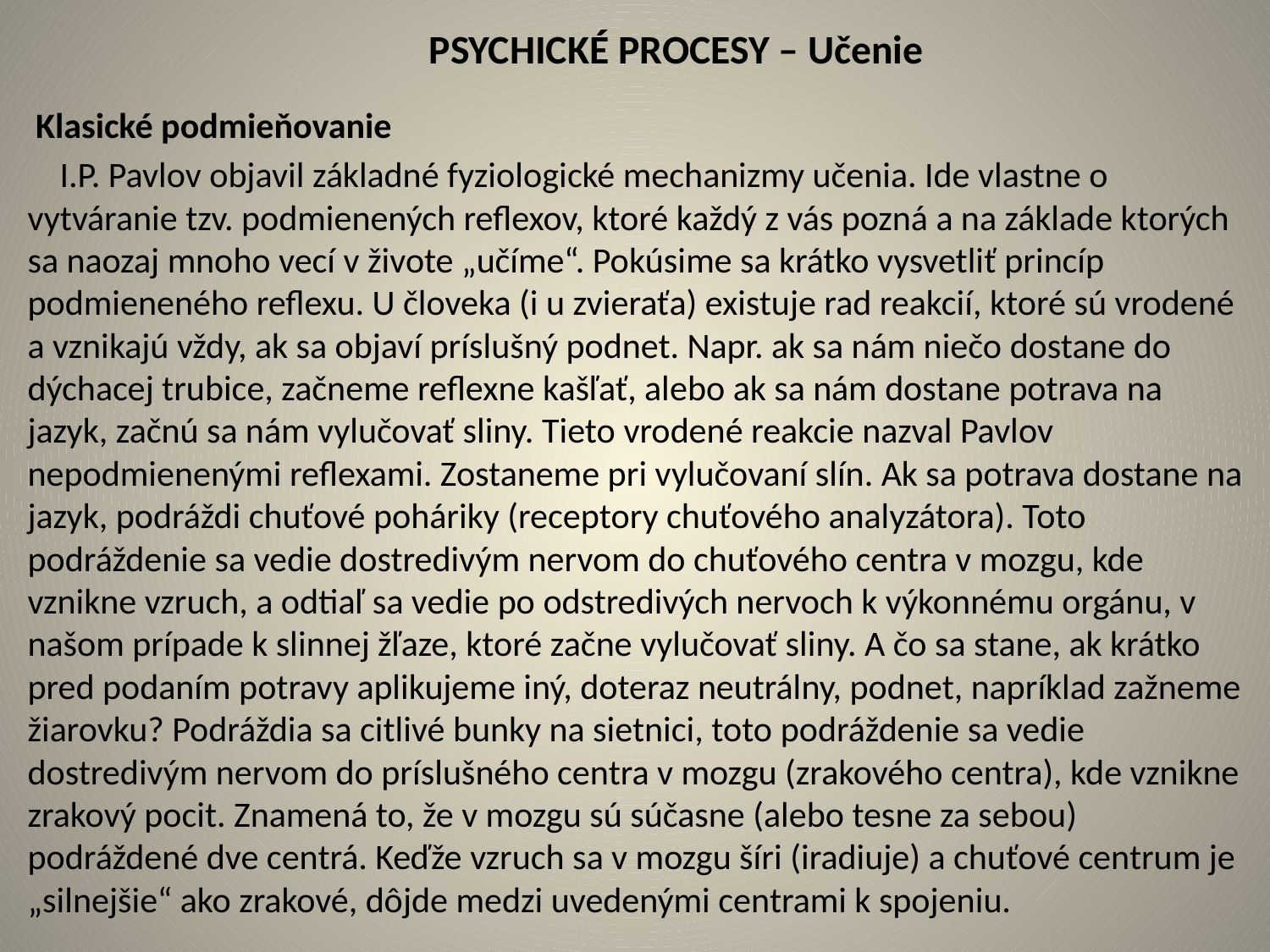

# PSYCHICKÉ PROCESY – Učenie
 Klasické podmieňovanie
    I.P. Pavlov objavil základné fyziologické mechanizmy učenia. Ide vlastne o vytváranie tzv. podmienených reflexov, ktoré každý z vás pozná a na základe ktorých sa naozaj mnoho vecí v živote „učíme“. Pokúsime sa krátko vysvetliť princíp podmieneného reflexu. U človeka (i u zvieraťa) existuje rad reakcií, ktoré sú vrodené a vznikajú vždy, ak sa objaví príslušný podnet. Napr. ak sa nám niečo dostane do dýchacej trubice, začneme reflexne kašľať, alebo ak sa nám dostane potrava na jazyk, začnú sa nám vylučovať sliny. Tieto vrodené reakcie nazval Pavlov nepodmienenými reflexami. Zostaneme pri vylučovaní slín. Ak sa potrava dostane na jazyk, podráždi chuťové poháriky (receptory chuťového analyzátora). Toto podráždenie sa vedie dostredivým nervom do chuťového centra v mozgu, kde vznikne vzruch, a odtiaľ sa vedie po odstredivých nervoch k výkonnému orgánu, v našom prípade k slinnej žľaze, ktoré začne vylučovať sliny. A čo sa stane, ak krátko pred podaním potravy aplikujeme iný, doteraz neutrálny, podnet, napríklad zažneme žiarovku? Podráždia sa citlivé bunky na sietnici, toto podráždenie sa vedie dostredivým nervom do príslušného centra v mozgu (zrakového centra), kde vznikne zrakový pocit. Znamená to, že v mozgu sú súčasne (alebo tesne za sebou) podráždené dve centrá. Keďže vzruch sa v mozgu šíri (iradiuje) a chuťové centrum je „silnejšie“ ako zrakové, dôjde medzi uvedenými centrami k spojeniu.